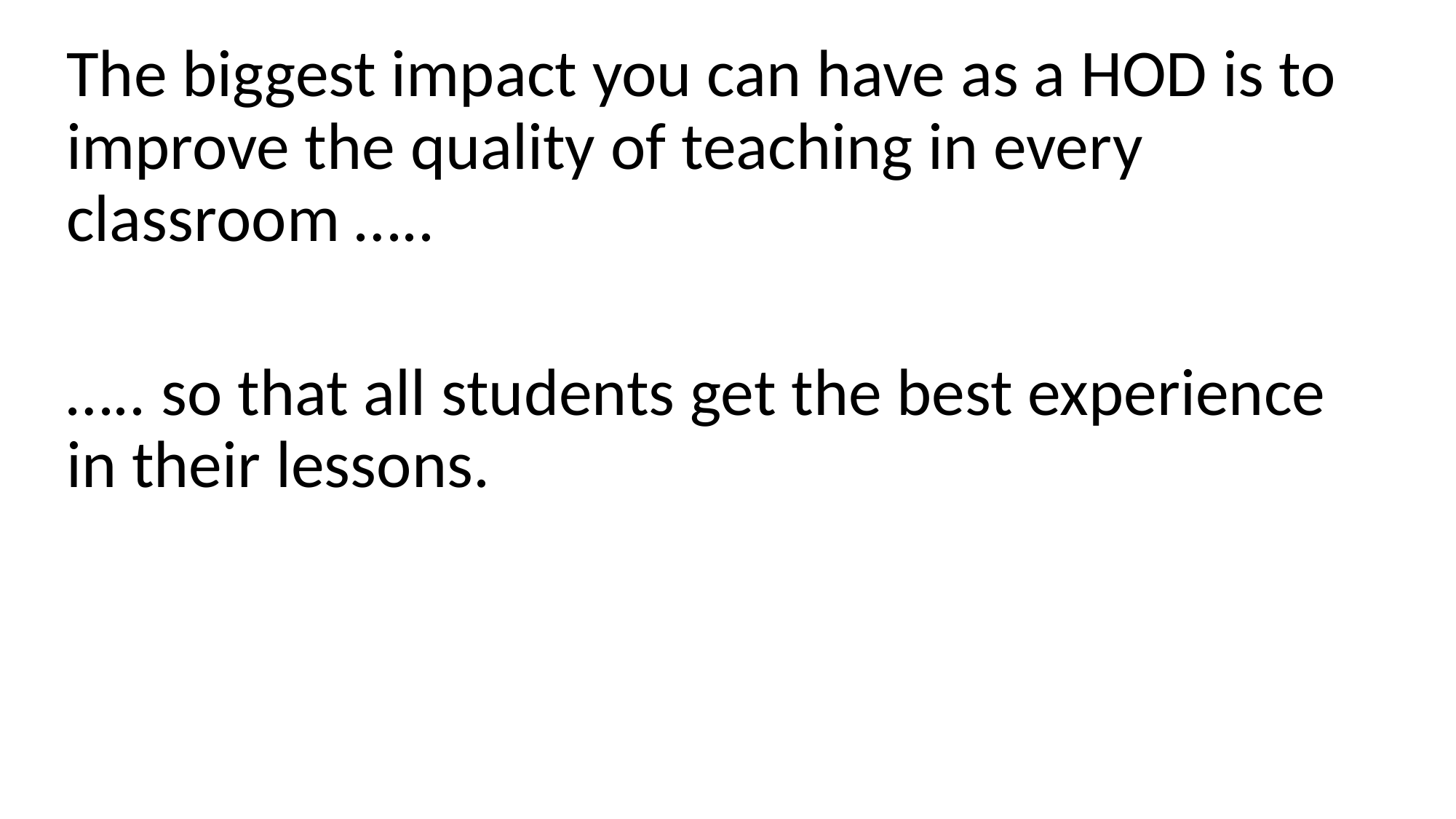

The biggest impact you can have as a HOD is to improve the quality of teaching in every classroom …..

….. so that all students get the best experience in their lessons.